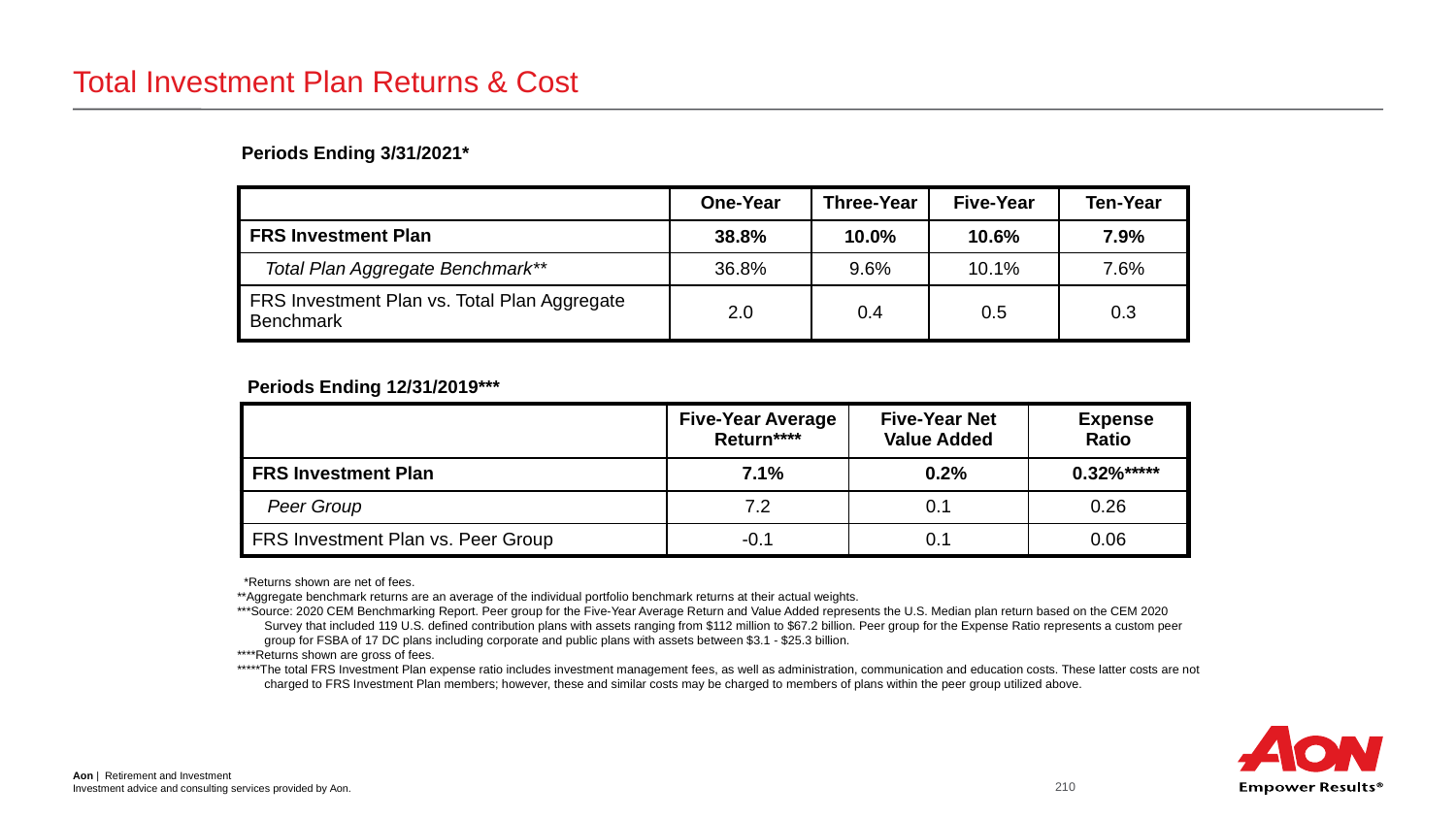

# Total Investment Plan Returns & Cost
Periods Ending 3/31/2021*
|  | One-Year | Three-Year | Five-Year | Ten-Year |
| --- | --- | --- | --- | --- |
| FRS Investment Plan | 38.8% | 10.0% | 10.6% | 7.9% |
| Total Plan Aggregate Benchmark\*\* | 36.8% | 9.6% | 10.1% | 7.6% |
| FRS Investment Plan vs. Total Plan Aggregate Benchmark | 2.0 | 0.4 | 0.5 | 0.3 |
Periods Ending 12/31/2019***
|  | Five-Year Average Return\*\*\*\* | Five-Year Net Value Added | Expense Ratio |
| --- | --- | --- | --- |
| FRS Investment Plan | 7.1% | 0.2% | 0.32%\*\*\*\*\* |
| Peer Group | 7.2 | 0.1 | 0.26 |
| FRS Investment Plan vs. Peer Group | -0.1 | 0.1 | 0.06 |
  *Returns shown are net of fees.
**Aggregate benchmark returns are an average of the individual portfolio benchmark returns at their actual weights.
***Source: 2020 CEM Benchmarking Report. Peer group for the Five-Year Average Return and Value Added represents the U.S. Median plan return based on the CEM 2020 Survey that included 119 U.S. defined contribution plans with assets ranging from $112 million to $67.2 billion. Peer group for the Expense Ratio represents a custom peer group for FSBA of 17 DC plans including corporate and public plans with assets between $3.1 - $25.3 billion.
****Returns shown are gross of fees.
*****The total FRS Investment Plan expense ratio includes investment management fees, as well as administration, communication and education costs. These latter costs are not charged to FRS Investment Plan members; however, these and similar costs may be charged to members of plans within the peer group utilized above.